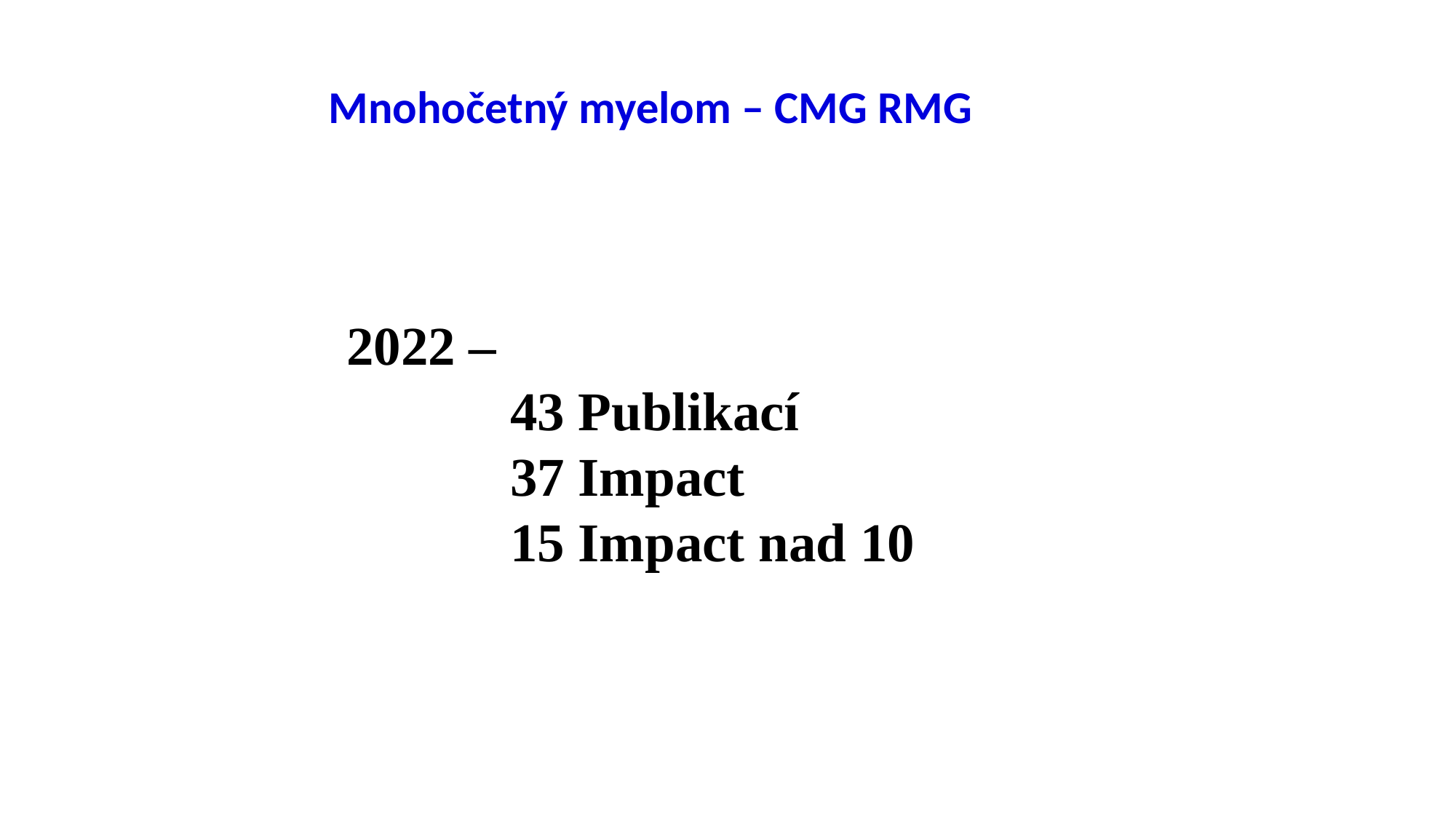

Mnohočetný myelom – CMG RMG
2022 –
	    43 Publikací
	    37 Impact
	    15 Impact nad 10